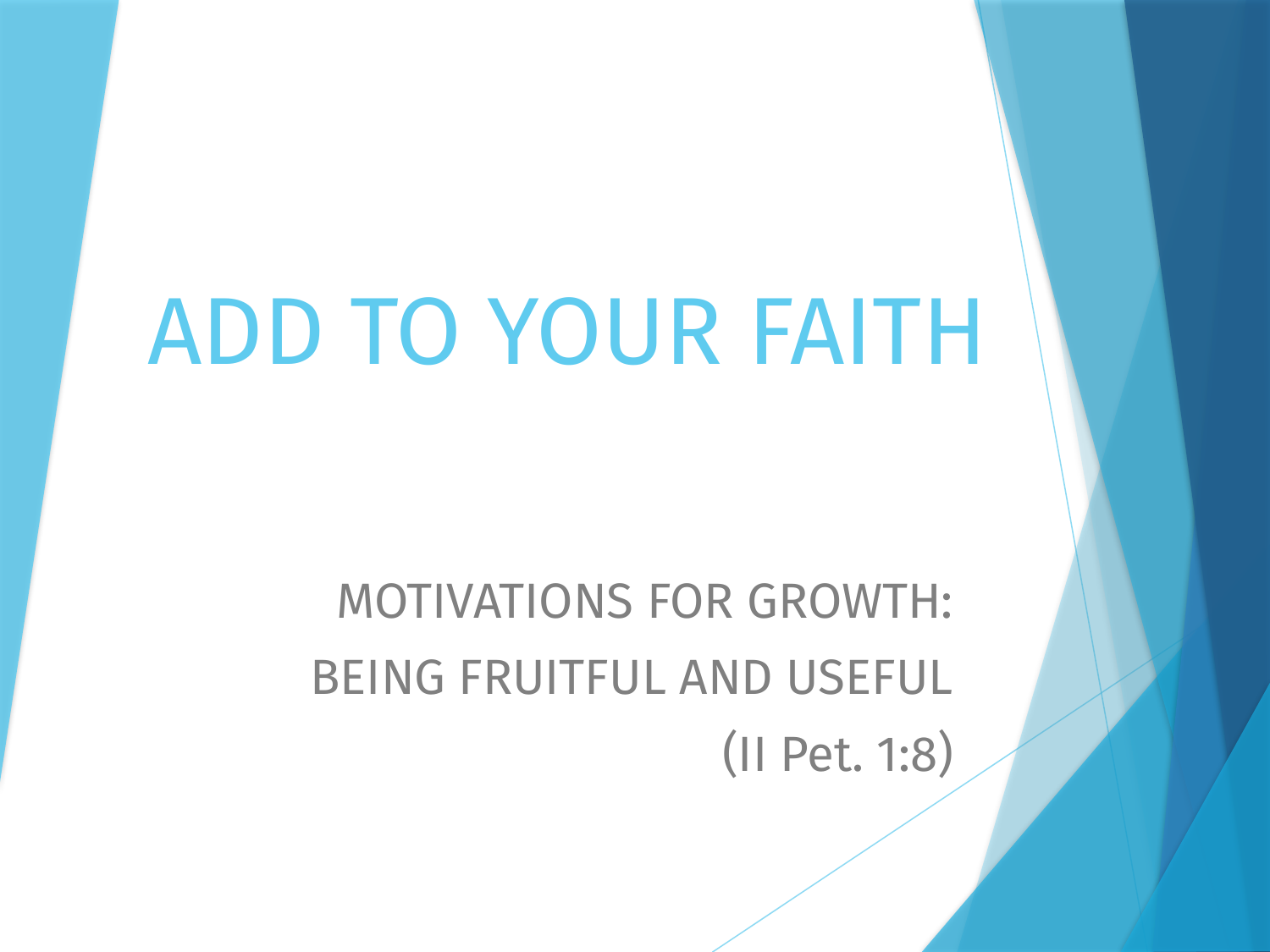

# ADD TO YOUR FAITH
MOTIVATIONS FOR GROWTH:
BEING FRUITFUL AND USEFUL
(II Pet. 1:8)